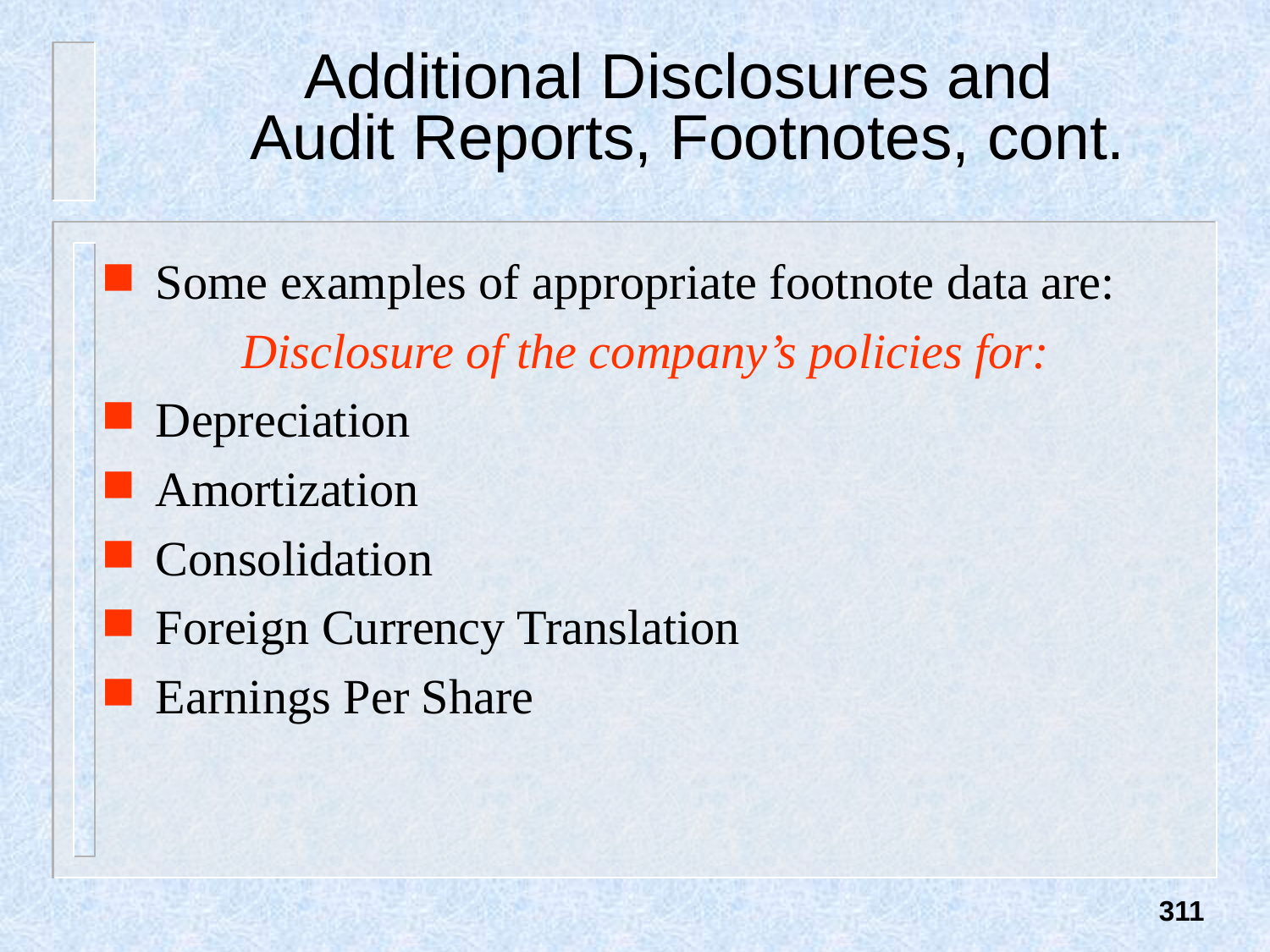

# Additional Disclosures and Audit Reports, Footnotes, cont.
Some examples of appropriate footnote data are:
Disclosure of the company’s policies for:
Depreciation
Amortization
Consolidation
Foreign Currency Translation
Earnings Per Share
311